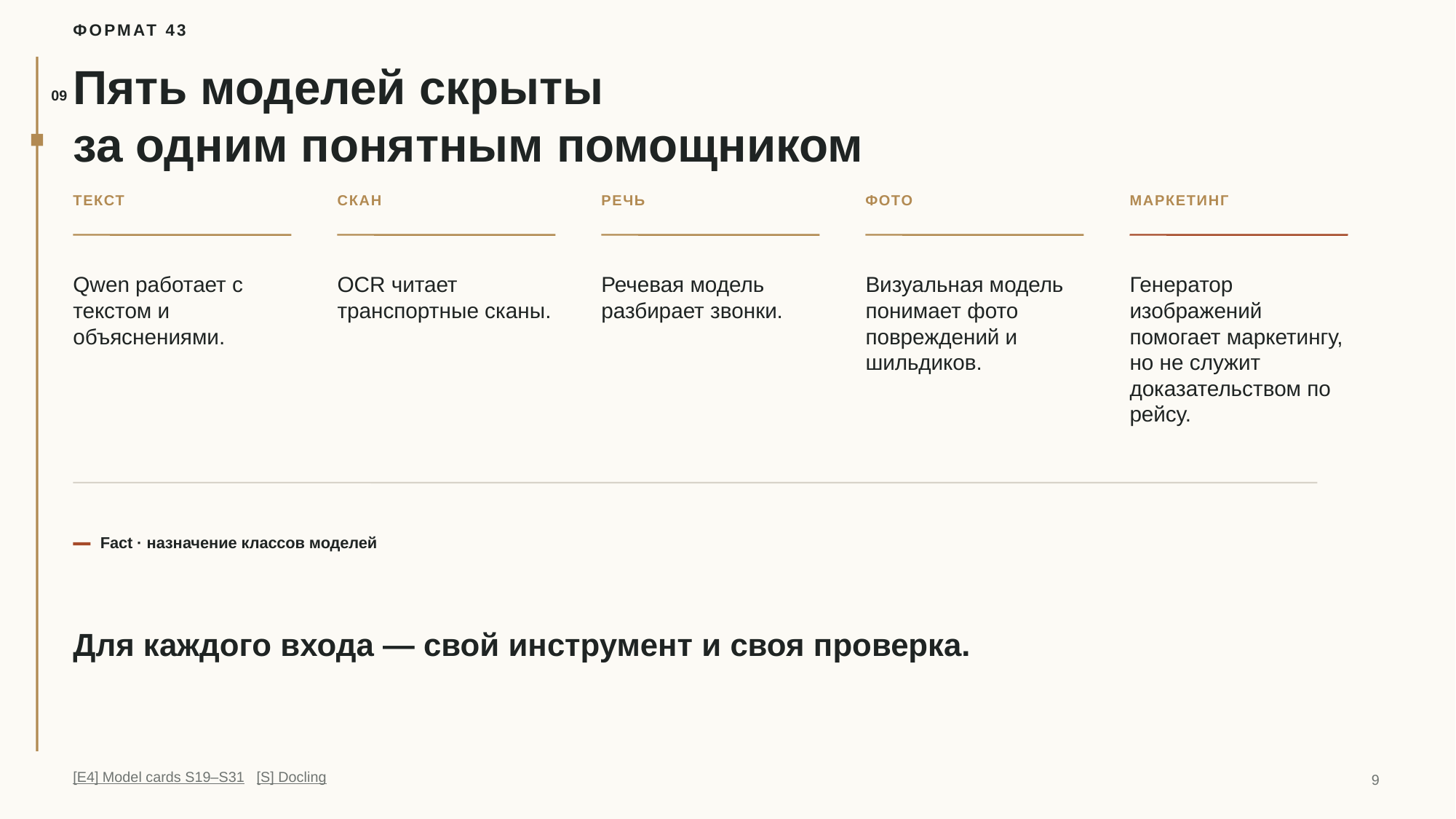

ФОРМАТ 43

Пять моделей скрыты
за одним понятным помощником
09

ТЕКСТ
СКАН
РЕЧЬ
ФОТО
МАРКЕТИНГ

Qwen работает с текстом и объяснениями.
OCR читает транспортные сканы.
Речевая модель разбирает звонки.
Визуальная модель понимает фото повреждений и шильдиков.
Генератор изображений помогает маркетингу, но не служит доказательством по рейсу.

Fact · назначение классов моделей

Для каждого входа — свой инструмент и своя проверка.
[E4] Model cards S19–S31   [S] Docling
9